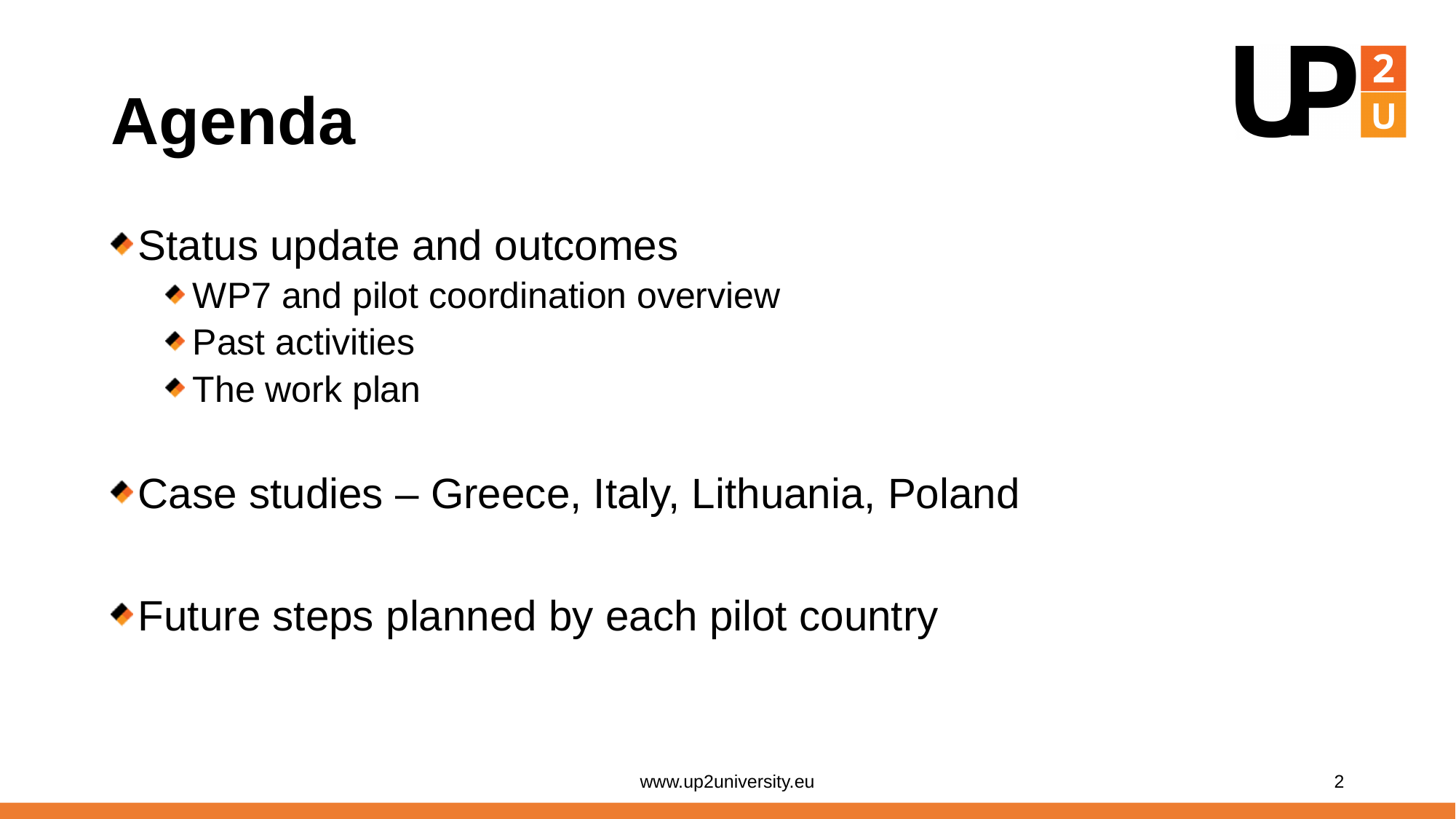

# Agenda
Status update and outcomes
WP7 and pilot coordination overview
Past activities
The work plan

Case studies – Greece, Italy, Lithuania, Poland

Future steps planned by each pilot country
www.up2university.eu
2